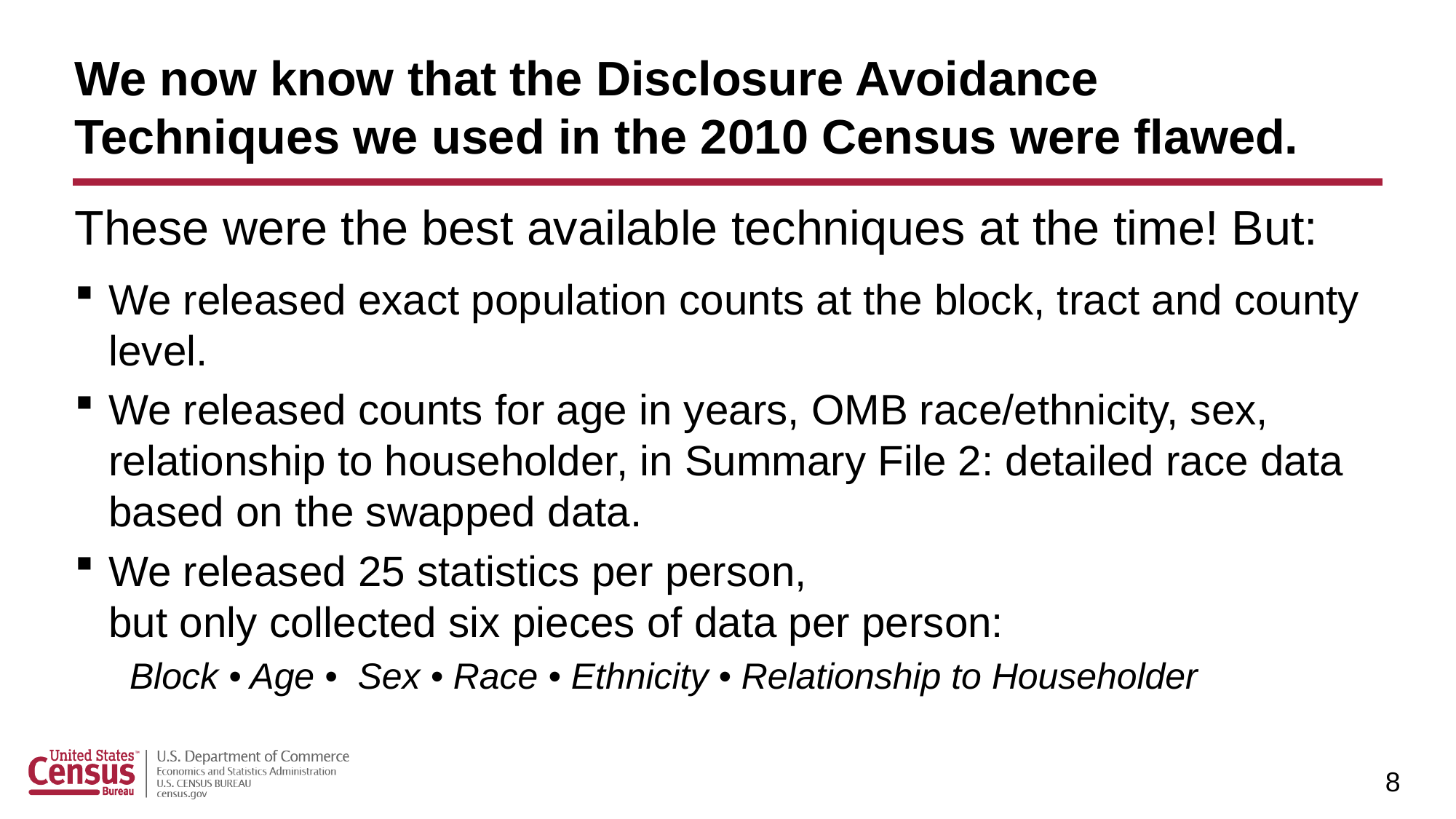

# We now know that the Disclosure Avoidance Techniques we used in the 2010 Census were flawed.
These were the best available techniques at the time! But:
We released exact population counts at the block, tract and county level.
We released counts for age in years, OMB race/ethnicity, sex, relationship to householder, in Summary File 2: detailed race data based on the swapped data.
We released 25 statistics per person,
but only collected six pieces of data per person:
Block • Age •  Sex • Race • Ethnicity • Relationship to Householder

8